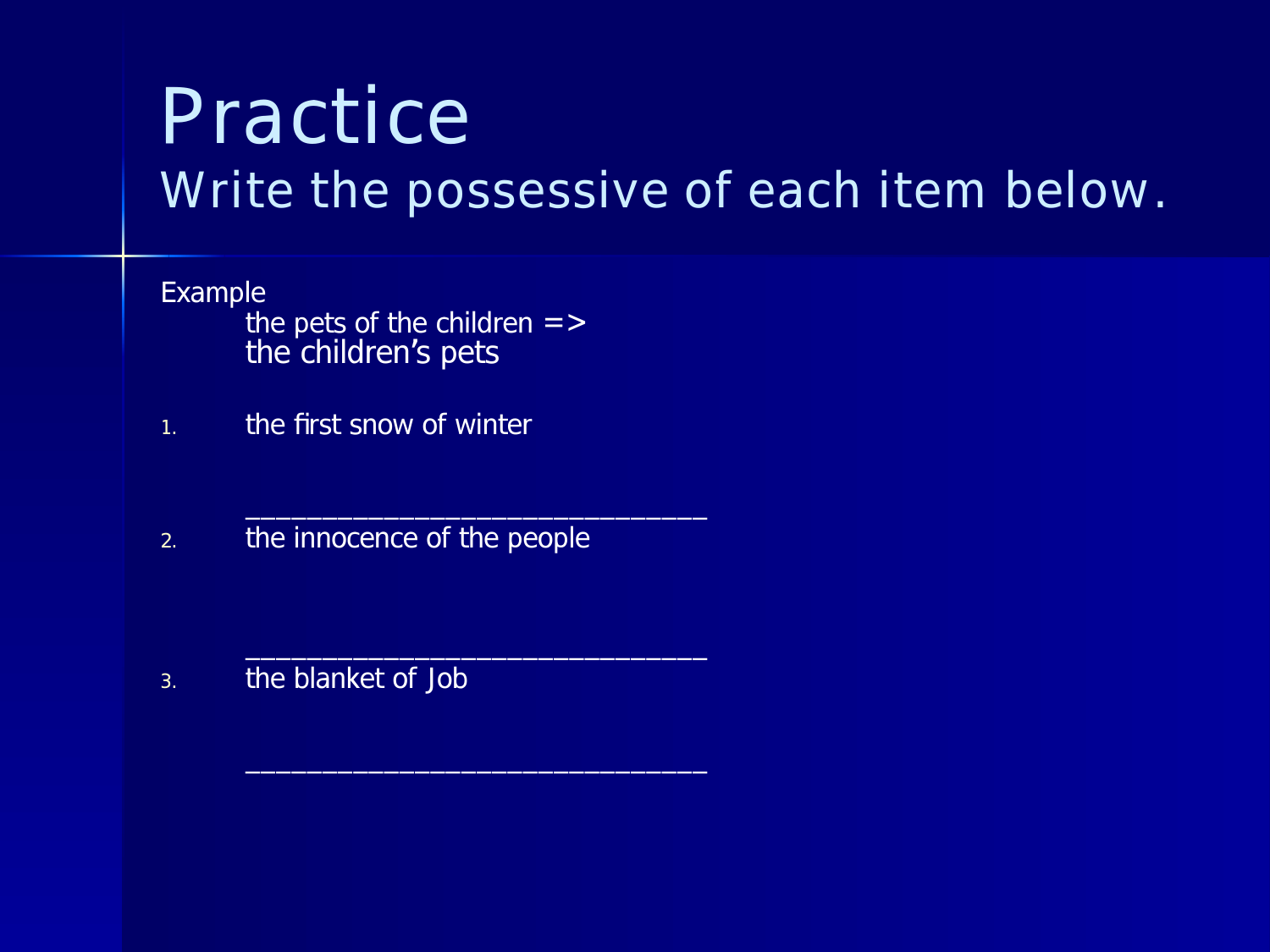

# Practice Write the possessive of each item below.
Example
the pets of the children =>
the children’s pets

the first snow of winter
______________________________
the innocence of the people
______________________________
the blanket of Job
______________________________